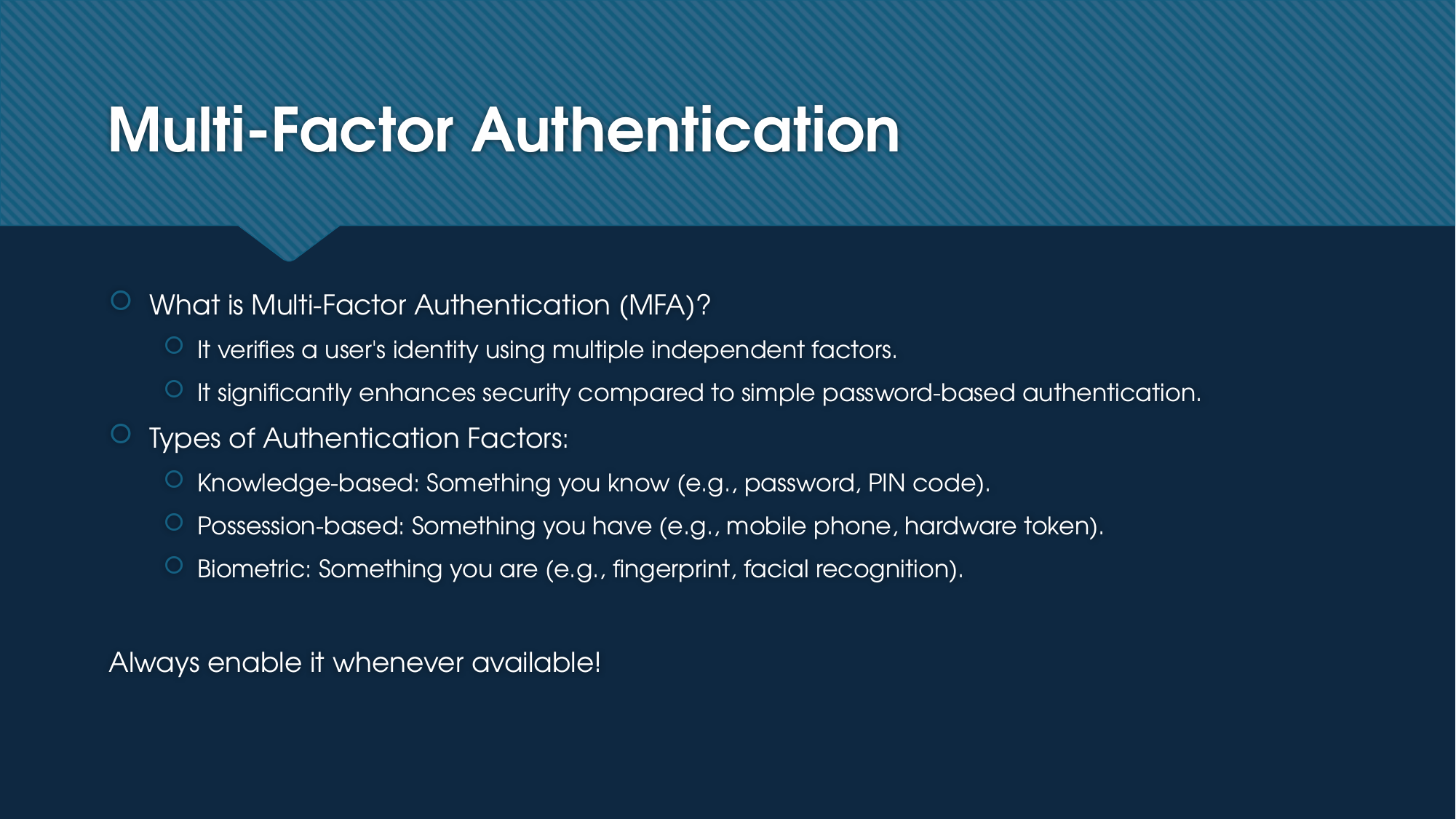

# Multi-Factor Authentication
What is Multi-Factor Authentication (MFA)?
It verifies a user's identity using multiple independent factors.
It significantly enhances security compared to simple password-based authentication.
Types of Authentication Factors:
Knowledge-based: Something you know (e.g., password, PIN code).
Possession-based: Something you have (e.g., mobile phone, hardware token).
Biometric: Something you are (e.g., fingerprint, facial recognition).

Always enable it whenever available!